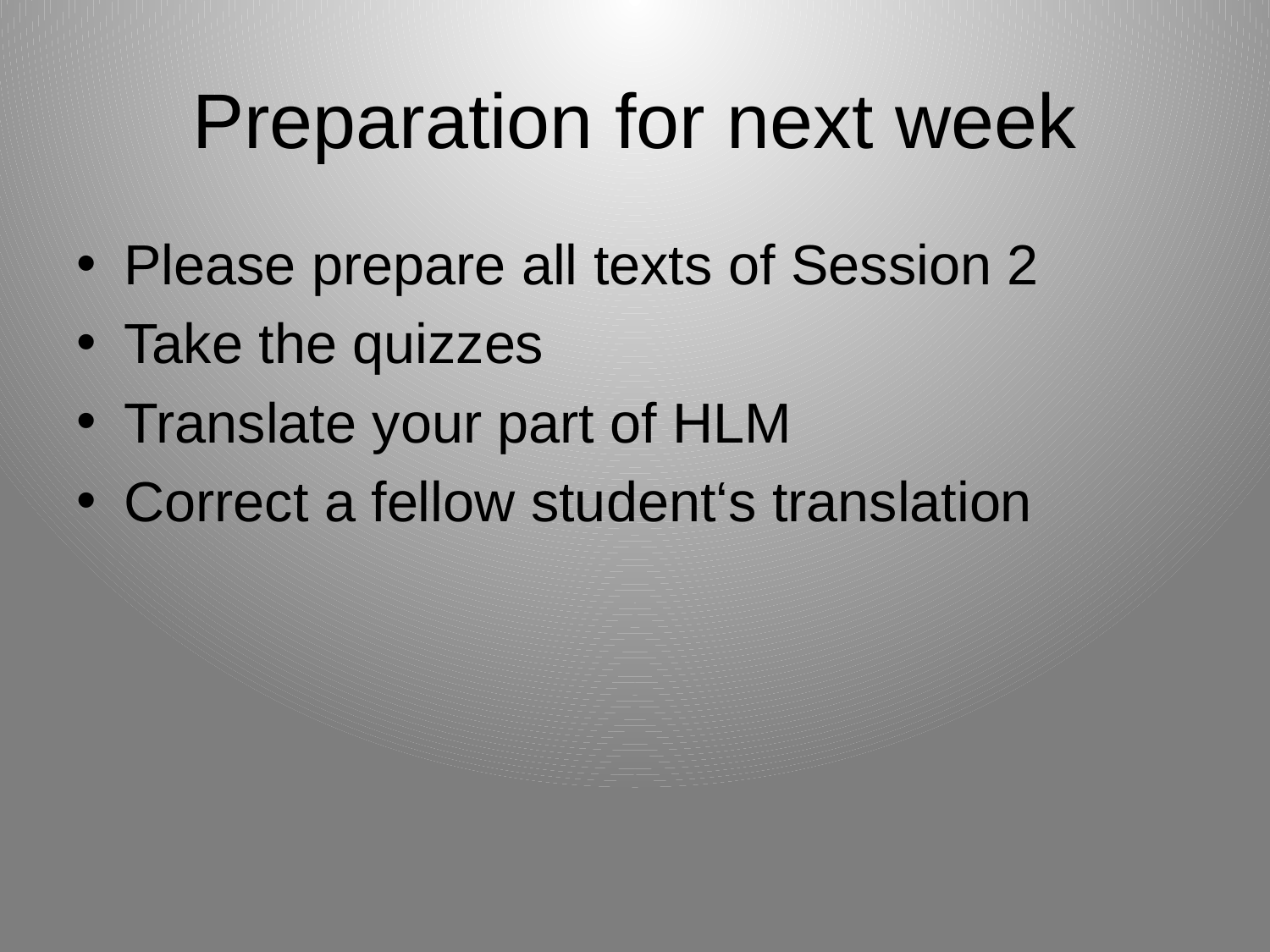

# Preparation for next week
Please prepare all texts of Session 2
Take the quizzes
Translate your part of HLM
Correct a fellow student‘s translation